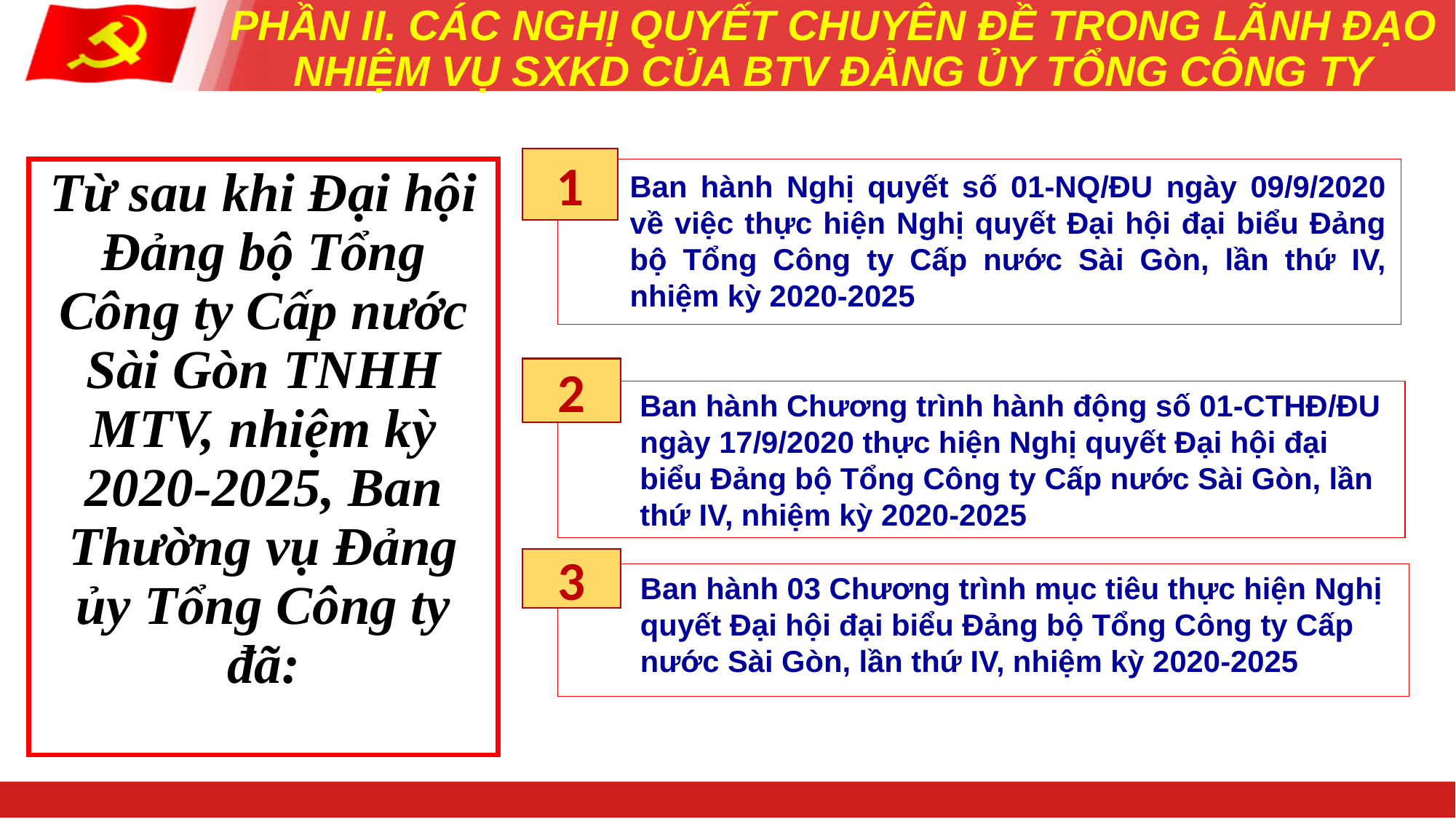

# PHẦN II. CÁC NGHỊ QUYẾT CHUYÊN ĐỀ TRONG LÃNH ĐẠO NHIỆM VỤ SXKD CỦA BTV ĐẢNG ỦY TỔNG CÔNG TY
1

Ban hành Nghị quyết số 01-NQ/ĐU ngày 09/9/2020 về việc thực hiện Nghị quyết Đại hội đại biểu Đảng bộ Tổng Công ty Cấp nước Sài Gòn, lần thứ IV, nhiệm kỳ 2020-2025
Từ sau khi Đại hội Đảng bộ Tổng Công ty Cấp nước Sài Gòn TNHH MTV, nhiệm kỳ 2020-2025, Ban Thường vụ Đảng ủy Tổng Công ty đã:
2

Ban hành Chương trình hành động số 01-CTHĐ/ĐU ngày 17/9/2020 thực hiện Nghị quyết Đại hội đại biểu Đảng bộ Tổng Công ty Cấp nước Sài Gòn, lần thứ IV, nhiệm kỳ 2020-2025
3

Ban hành 03 Chương trình mục tiêu thực hiện Nghị quyết Đại hội đại biểu Đảng bộ Tổng Công ty Cấp nước Sài Gòn, lần thứ IV, nhiệm kỳ 2020-2025